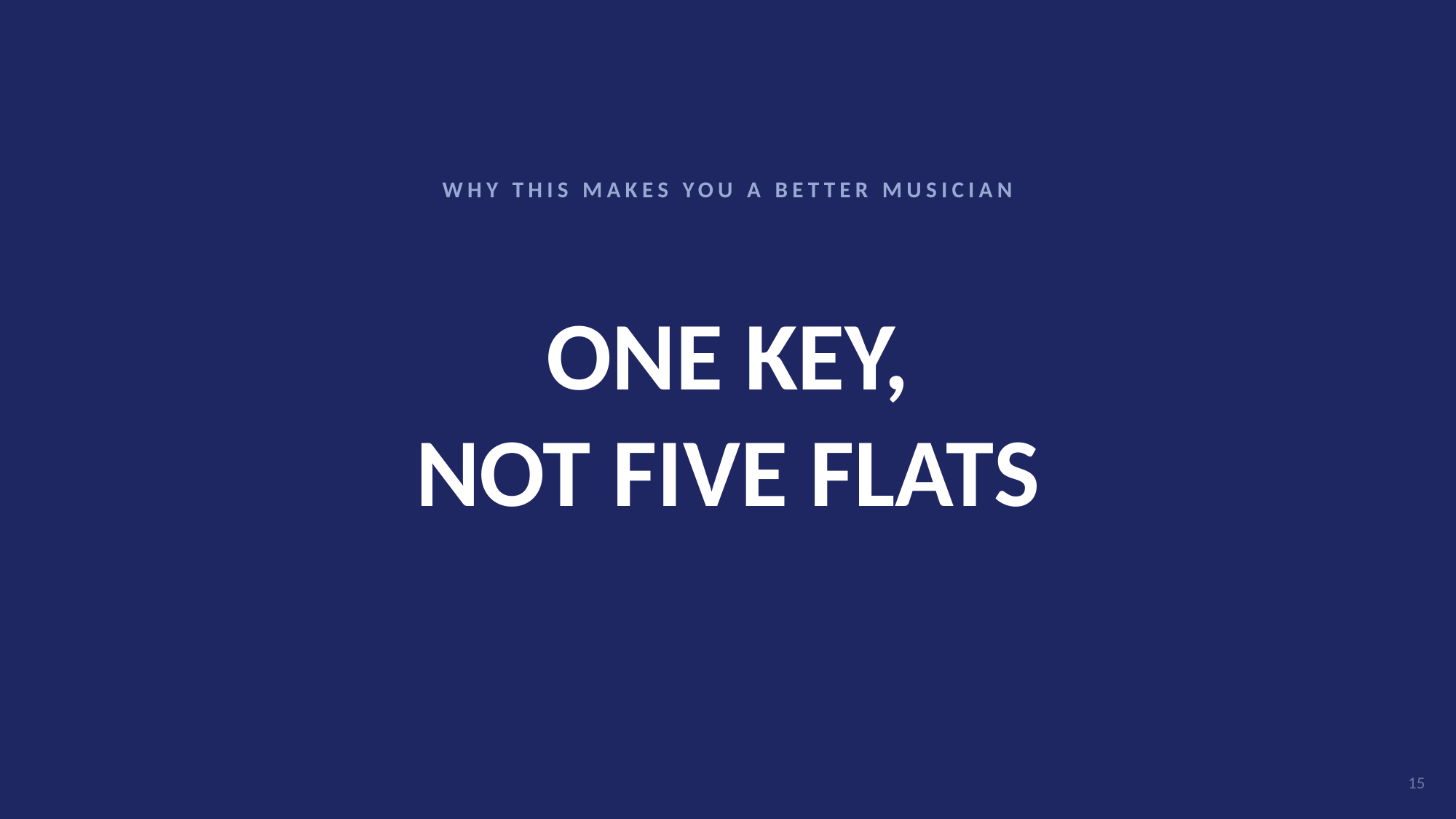

WHY THIS MAKES YOU A BETTER MUSICIAN
# ONE KEY,
NOT FIVE FLATS
15